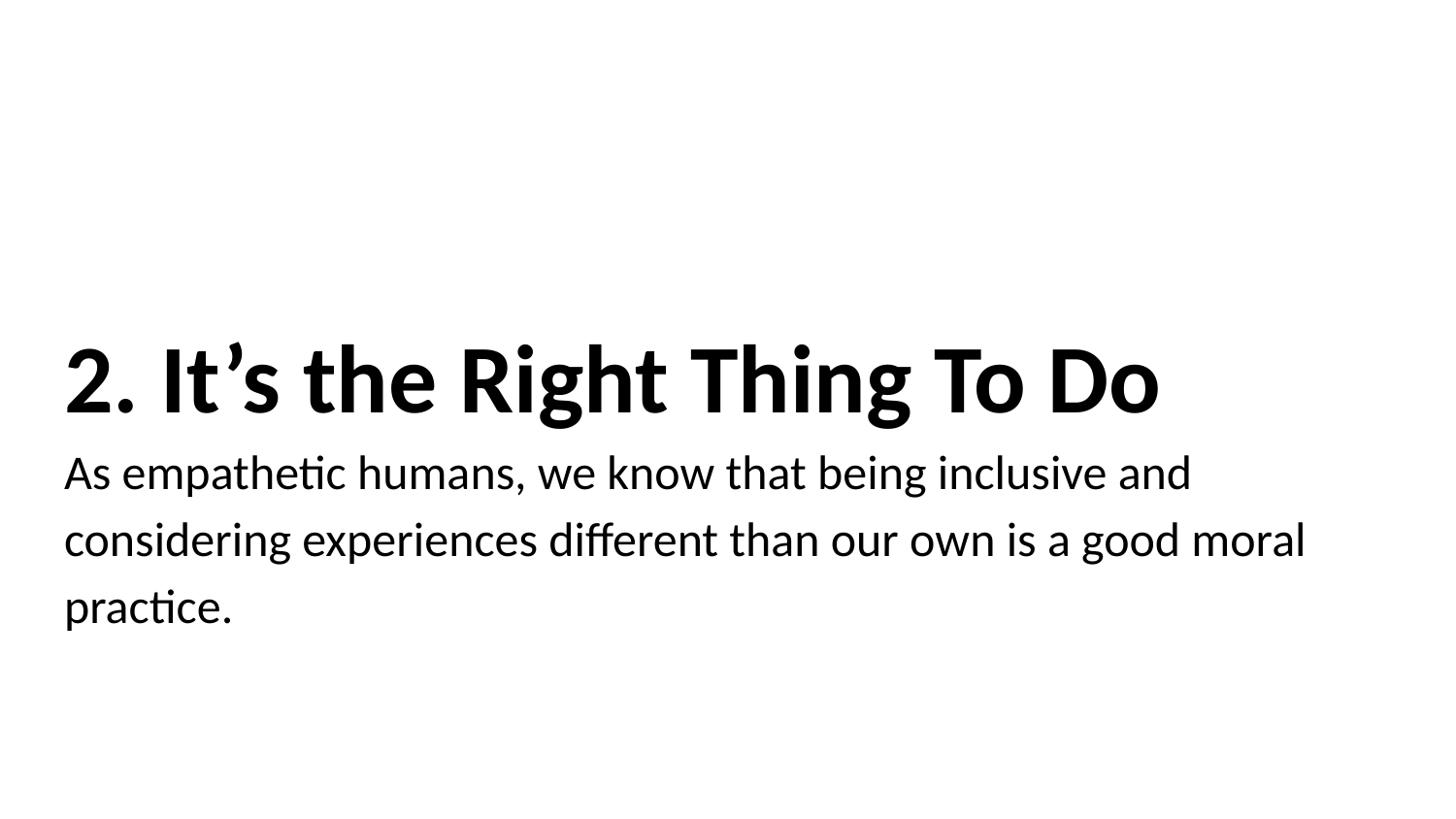

2. It’s the Right Thing To Do
As empathetic humans, we know that being inclusive and considering experiences different than our own is a good moral practice.